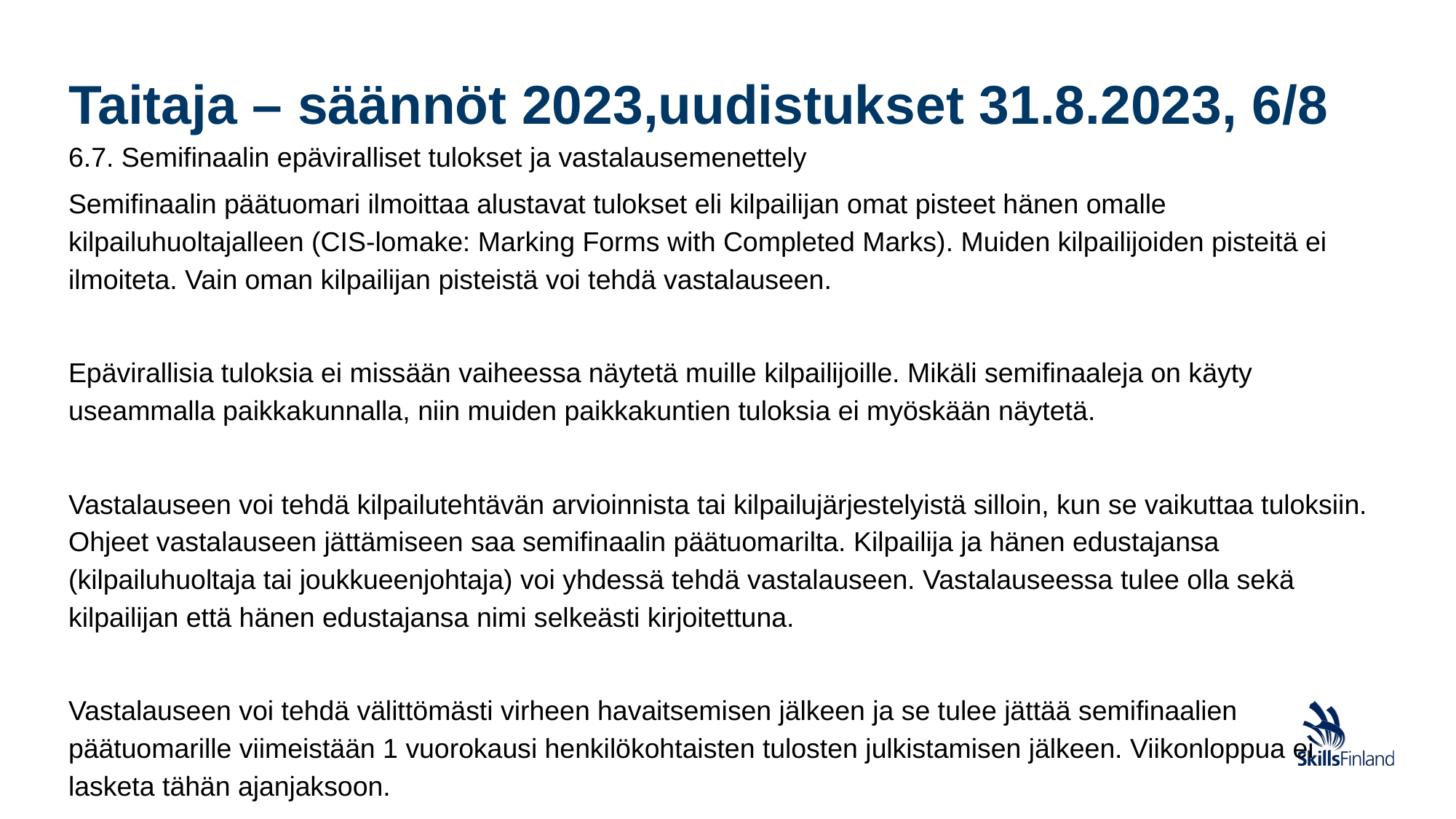

# Taitaja – säännöt 2023,uudistukset 31.8.2023, 6/8
6.7. Semifinaalin epäviralliset tulokset ja vastalausemenettely
Semifinaalin päätuomari ilmoittaa alustavat tulokset eli kilpailijan omat pisteet hänen omalle kilpailuhuoltajalleen (CIS-lomake: Marking Forms with Completed Marks). Muiden kilpailijoiden pisteitä ei ilmoiteta. Vain oman kilpailijan pisteistä voi tehdä vastalauseen.

Epävirallisia tuloksia ei missään vaiheessa näytetä muille kilpailijoille. Mikäli semifinaaleja on käyty useammalla paikkakunnalla, niin muiden paikkakuntien tuloksia ei myöskään näytetä.

Vastalauseen voi tehdä kilpailutehtävän arvioinnista tai kilpailujärjestelyistä silloin, kun se vaikuttaa tuloksiin. Ohjeet vastalauseen jättämiseen saa semifinaalin päätuomarilta. Kilpailija ja hänen edustajansa (kilpailuhuoltaja tai joukkueenjohtaja) voi yhdessä tehdä vastalauseen. Vastalauseessa tulee olla sekä kilpailijan että hänen edustajansa nimi selkeästi kirjoitettuna.

Vastalauseen voi tehdä välittömästi virheen havaitsemisen jälkeen ja se tulee jättää semifinaalien päätuomarille viimeistään 1 vuorokausi henkilökohtaisten tulosten julkistamisen jälkeen. Viikonloppua ei lasketa tähän ajanjaksoon.